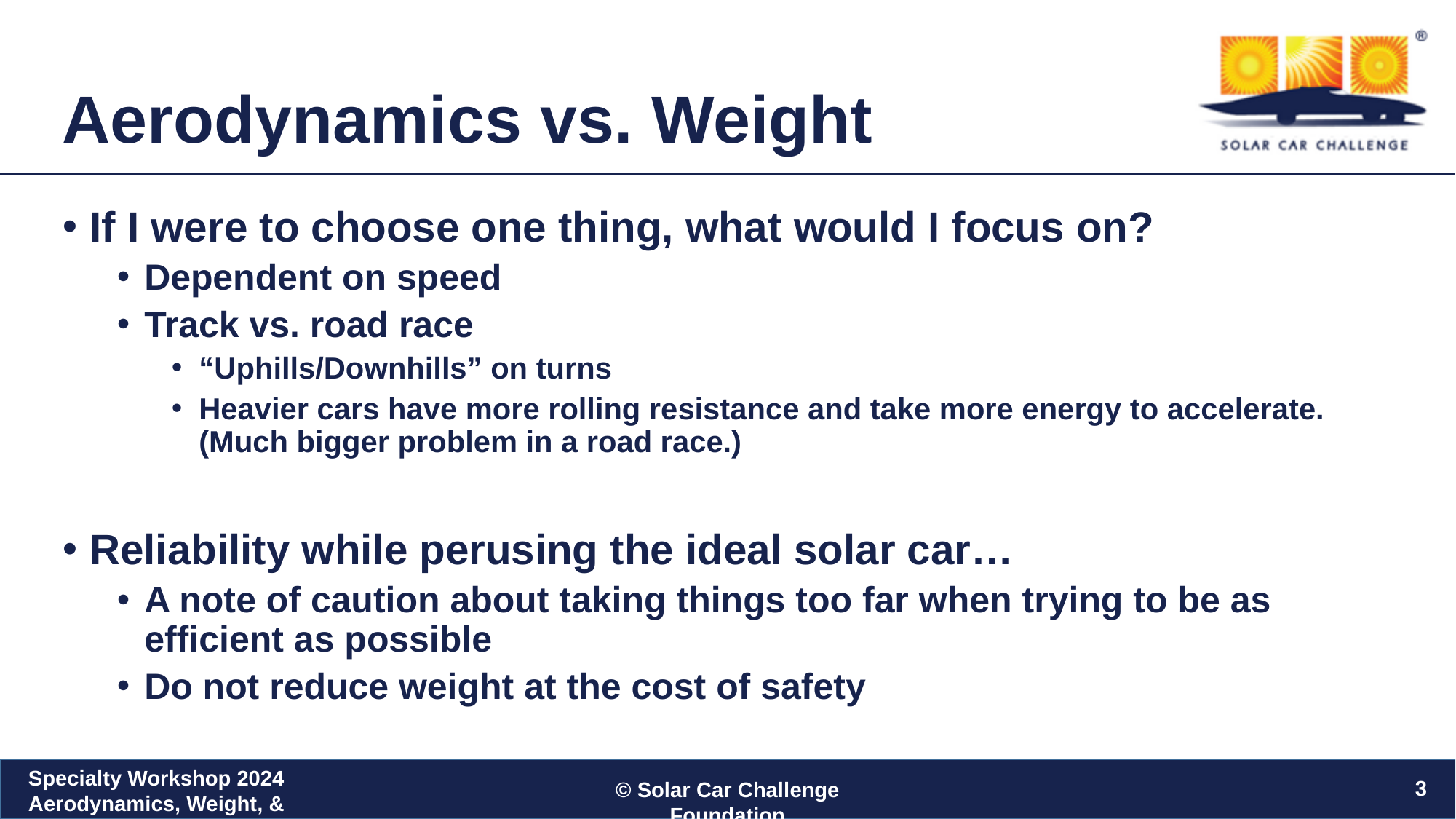

# Aerodynamics vs. Weight
If I were to choose one thing, what would I focus on?
Dependent on speed
Track vs. road race
“Uphills/Downhills” on turns
Heavier cars have more rolling resistance and take more energy to accelerate. (Much bigger problem in a road race.)

Reliability while perusing the ideal solar car…
A note of caution about taking things too far when trying to be as efficient as possible
Do not reduce weight at the cost of safety